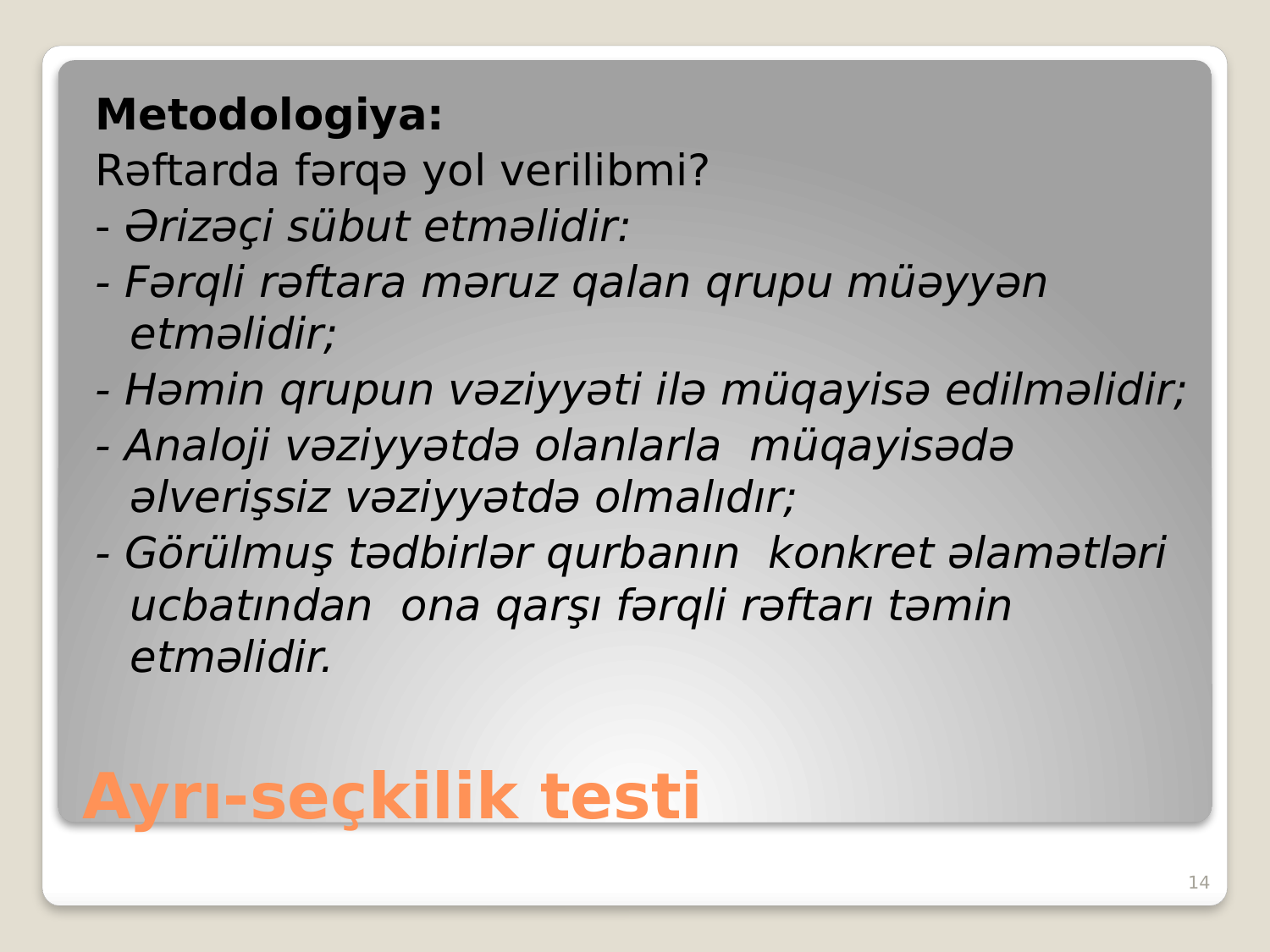

Metodologiya:
Rəftarda fərqə yol verilibmi?
- Ərizəçi sübut etməlidir:
- Fərqli rəftara məruz qalan qrupu müəyyən etməlidir;
- Həmin qrupun vəziyyəti ilə müqayisə edilməlidir;
- Analoji vəziyyətdə olanlarla  müqayisədə əlverişsiz vəziyyətdə olmalıdır;
- Görülmuş tədbirlər qurbanın  konkret əlamətləri ucbatından  ona qarşı fərqli rəftarı təmin etməlidir.

# Ayrı-seçkilik testi
14